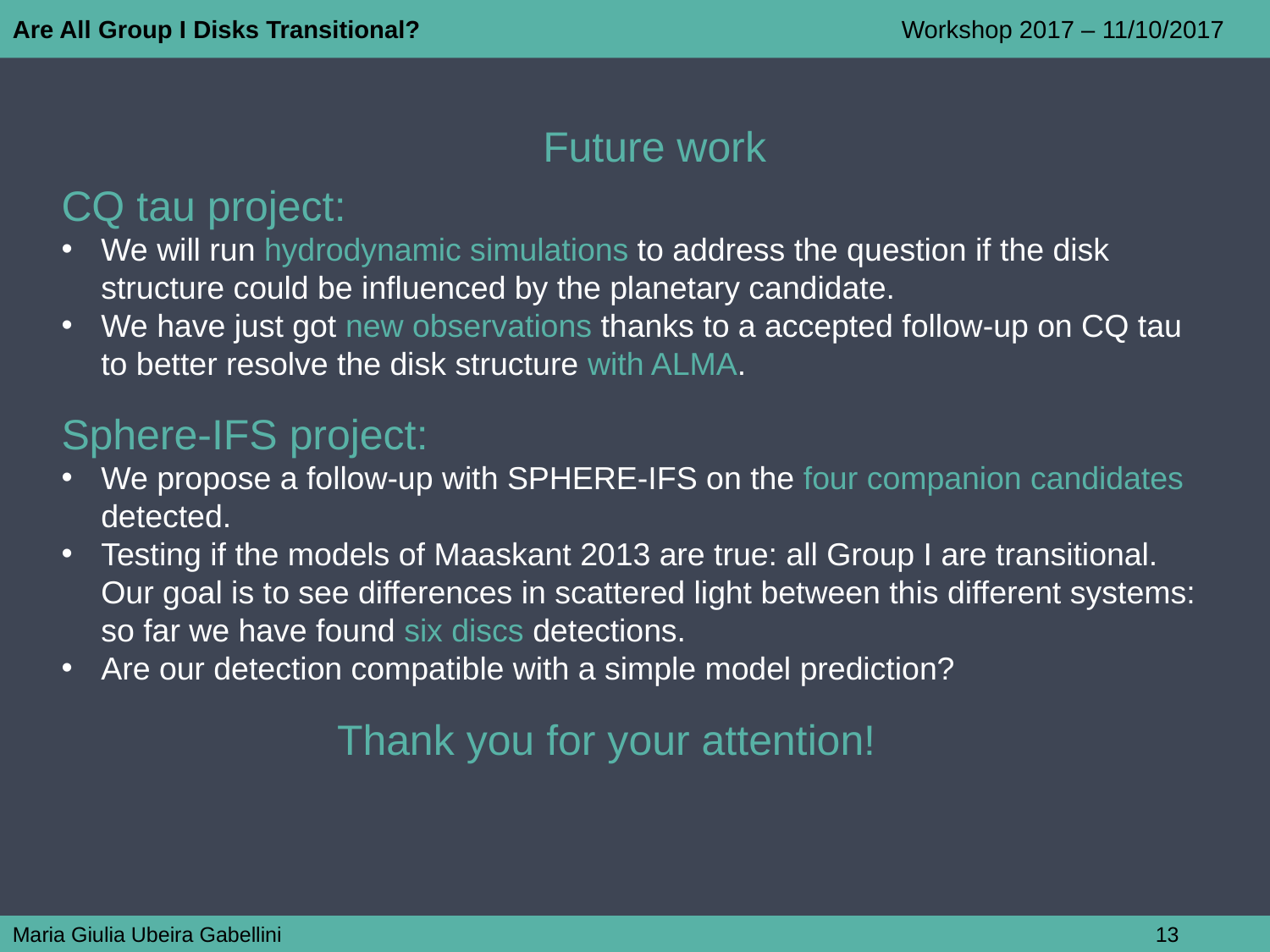

Are All Group I Disks Transitional? 				Workshop 2017 – 11/10/2017
Future work
CQ tau project:
We will run hydrodynamic simulations to address the question if the disk structure could be influenced by the planetary candidate.
We have just got new observations thanks to a accepted follow-up on CQ tau to better resolve the disk structure with ALMA.
Sphere-IFS project:
We propose a follow-up with SPHERE-IFS on the four companion candidates detected.
Testing if the models of Maaskant 2013 are true: all Group I are transitional.  Our goal is to see differences in scattered light between this different systems: so far we have found six discs detections.
Are our detection compatible with a simple model prediction?
Thank you for your attention!
Maria Giulia Ubeira Gabellini							13